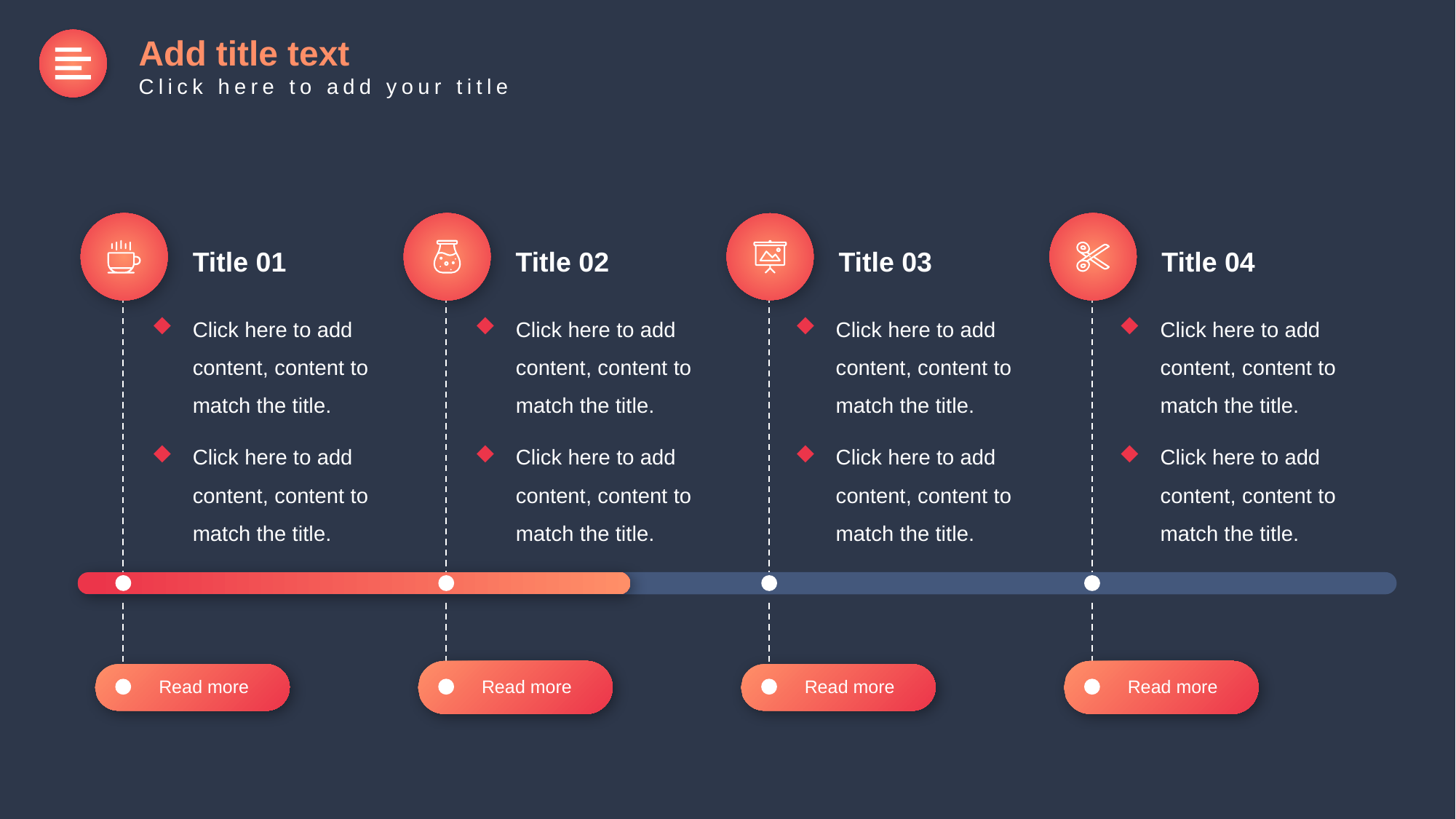

Add title text
Click here to add your title

Title 01
Title 02
Title 03
Title 04

Click here to add content, content to match the title.

Click here to add content, content to match the title.

Click here to add content, content to match the title.

Click here to add content, content to match the title.

Click here to add content, content to match the title.

Click here to add content, content to match the title.

Click here to add content, content to match the title.

Click here to add content, content to match the title.

Read more

Read more

Read more

Read more